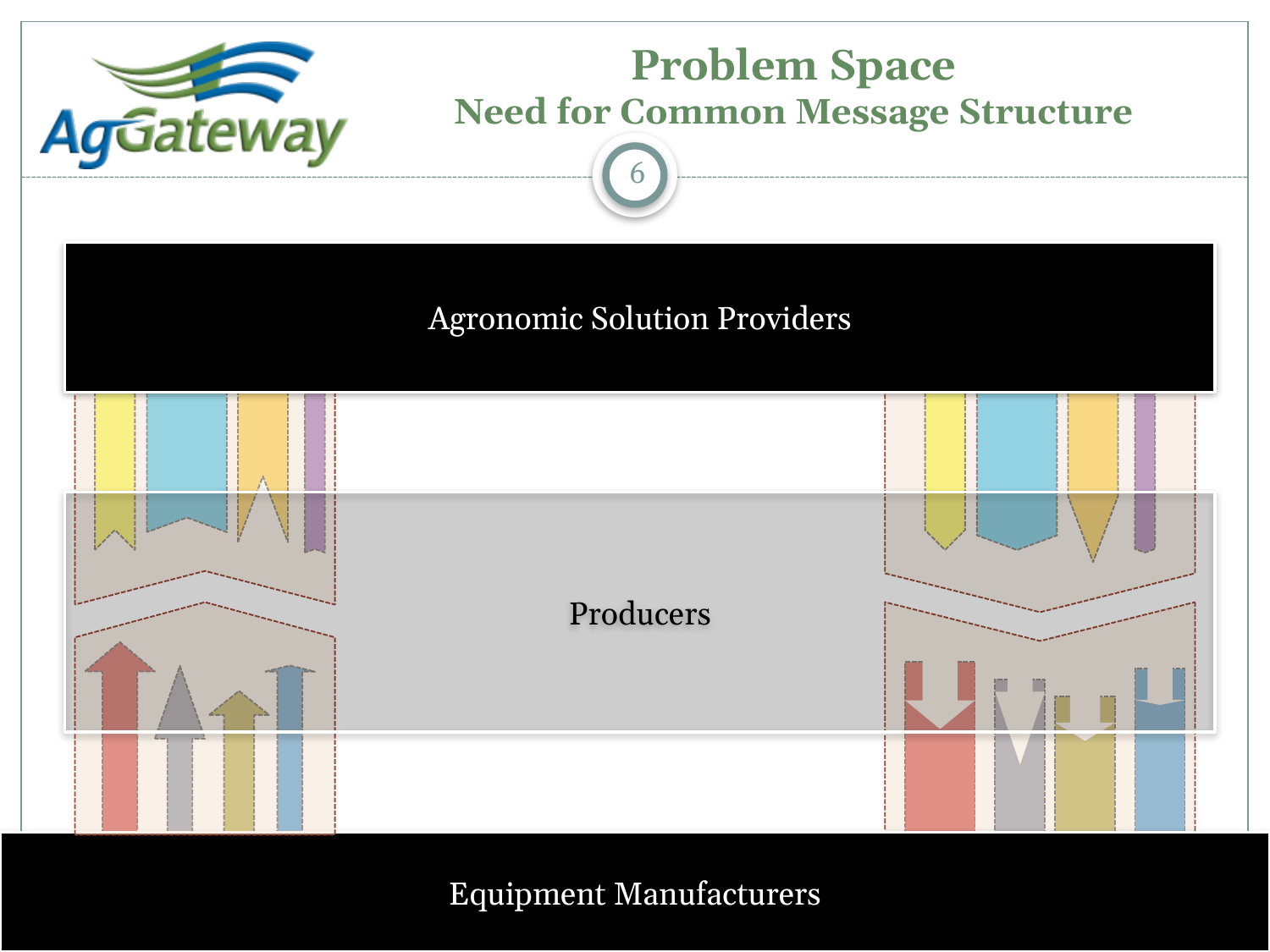

# Problem Space Need for Common Message Structure
Agronomic Solution Providers

Producers

Equipment Manufacturers
6